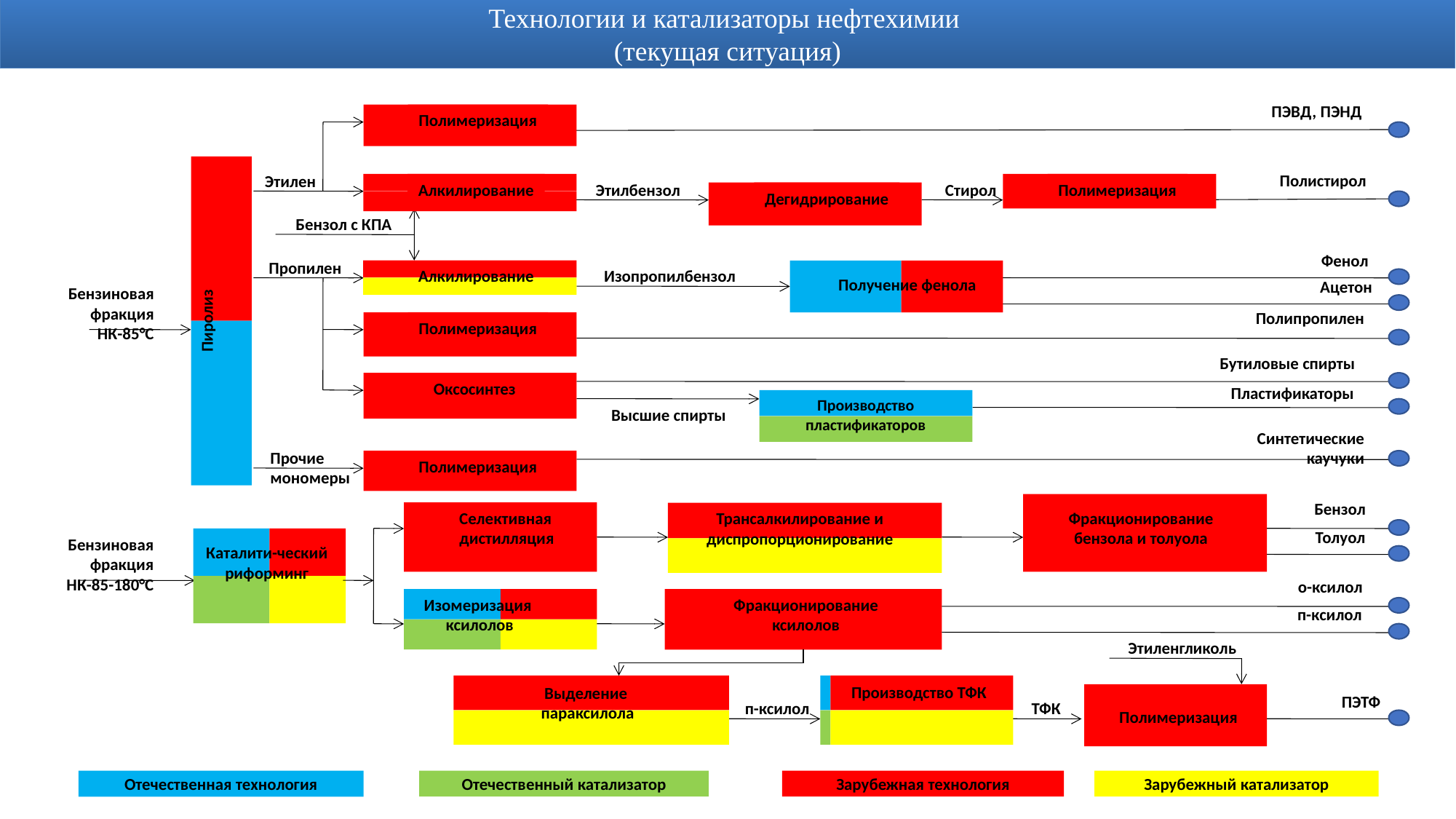

Технологии и катализаторы нефтехимии
(текущая ситуация)
ПЭВД, ПЭНД

Полимеризация

Пиролиз
Полистирол
Этилен

Алкилирование
Этилбензол

Полимеризация
Стирол

Дегидрирование

Бензол с КПА
Фенол
Пропилен

Алкилирование
Изопропилбензол

Получение фенола

Ацетон
Бензиновая
фракция
НК-85°С

Полипропилен
Полимеризация

Бутиловые спирты

Оксосинтез

Пластификаторы
Производство пластификаторов

Высшие спирты
Синтетические
каучуки
Прочие
мономеры

Полимеризация
Бензол

Фракционирование
бензола и толуола

Селективная
дистилляция
Трансалкилирование и диспропорционирование

Толуол

Каталити-ческий
риформинг
Бензиновая
фракция
НК-85-180°С

о-ксилол

Изомеризация
ксилолов
Фракционирование
ксилолов

п-ксилол

Этиленгликоль
Отечественный катализатор
Отечественная технология
Зарубежный катализатор
Зарубежная технология

Выделение
параксилола

Производство ТФК

ПЭТФ
п-ксилол
ТФК
Полимеризация

www.inhp.ru